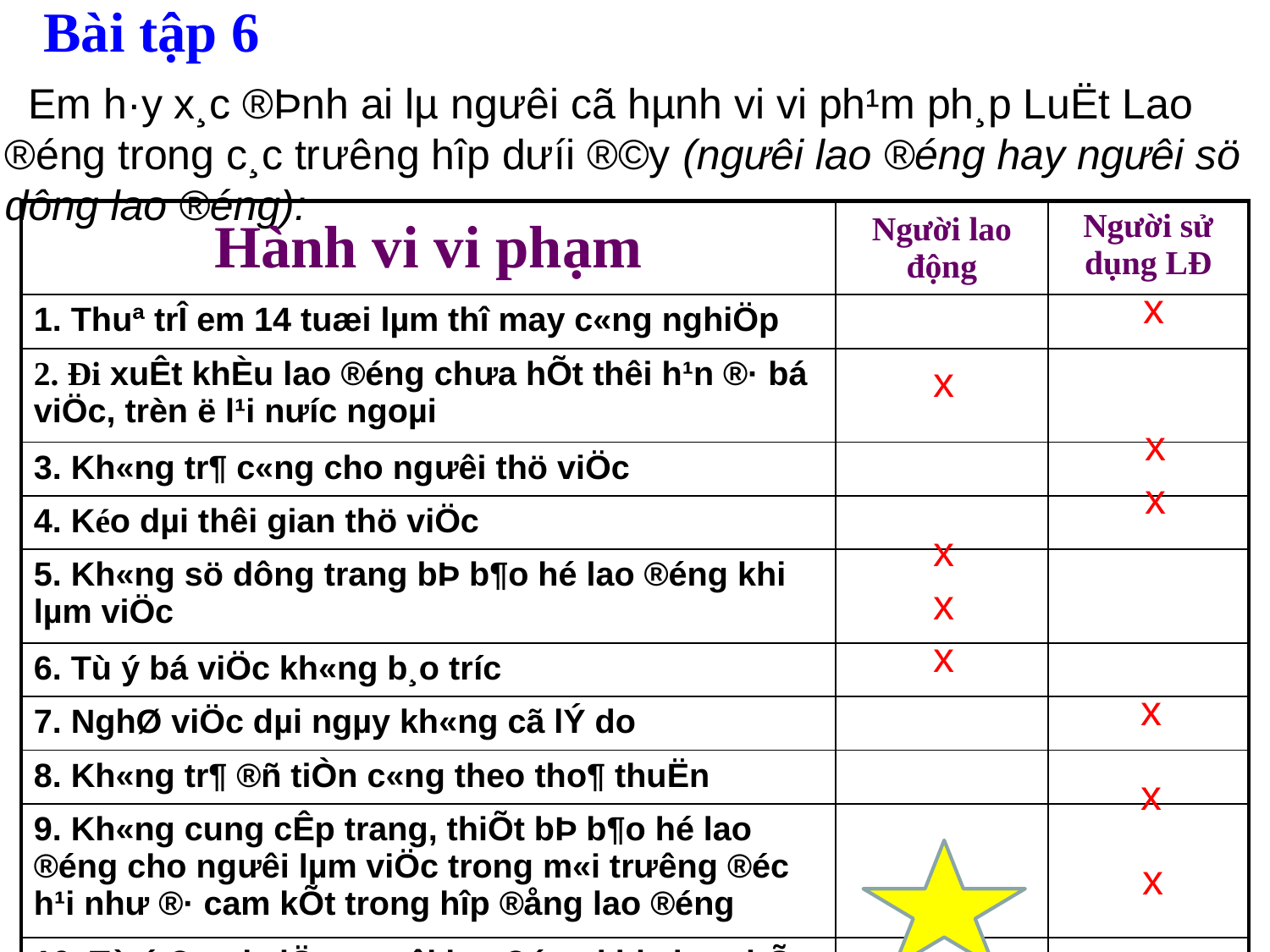

Bài tập 6
  Em h·y x¸c ®Þnh ai lµ ng­ưêi cã hµnh vi vi ph¹m ph¸p LuËt Lao ®éng trong c¸c tr­ưêng hîp dư­íi ®©y (ngư­êi lao ®éng hay ngư­êi sö dông lao ®éng):
| Hành vi vi phạm | Người lao động | Người sử dụng LĐ |
| --- | --- | --- |
| 1. Thuª trÎ em 14 tuæi lµm thî may c«ng nghiÖp |  |  |
| 2. Đi xuÊt khÈu lao ®éng ch­ưa hÕt thêi h¹n ®· bá viÖc, trèn ë l¹i nư­íc ngoµi |  |  |
| 3. Kh«ng tr¶ c«ng cho ng­ưêi thö viÖc |  |  |
| 4. Kéo dµi thêi gian thö viÖc |  |  |
| 5. Kh«ng sö dông trang bÞ b¶o hé lao ®éng khi lµm viÖc |  |  |
| 6. Tù ý bá viÖc kh«ng b¸o tr­íc |  |  |
| 7. NghØ viÖc dµi ngµy kh«ng cã lÝ do |  |  |
| 8. Kh«ng tr¶ ®ñ tiÒn c«ng theo tho¶ thuËn |  |  |
| 9. Kh«ng cung cÊp trang, thiÕt bÞ b¶o hé lao ®éng cho ng­ưêi lµm viÖc trong m«i trư­êng ®éc h¹i như­ ®· cam kÕt trong hîp ®ång lao ®éng |  |  |
| 10. Tù ý ®uæi viÖc ng­ưêi lao ®éng khi ch­ưa hÕt h¹n hîp ®ång |  |  |
x

x
x
x
x
x
x
x
x

x